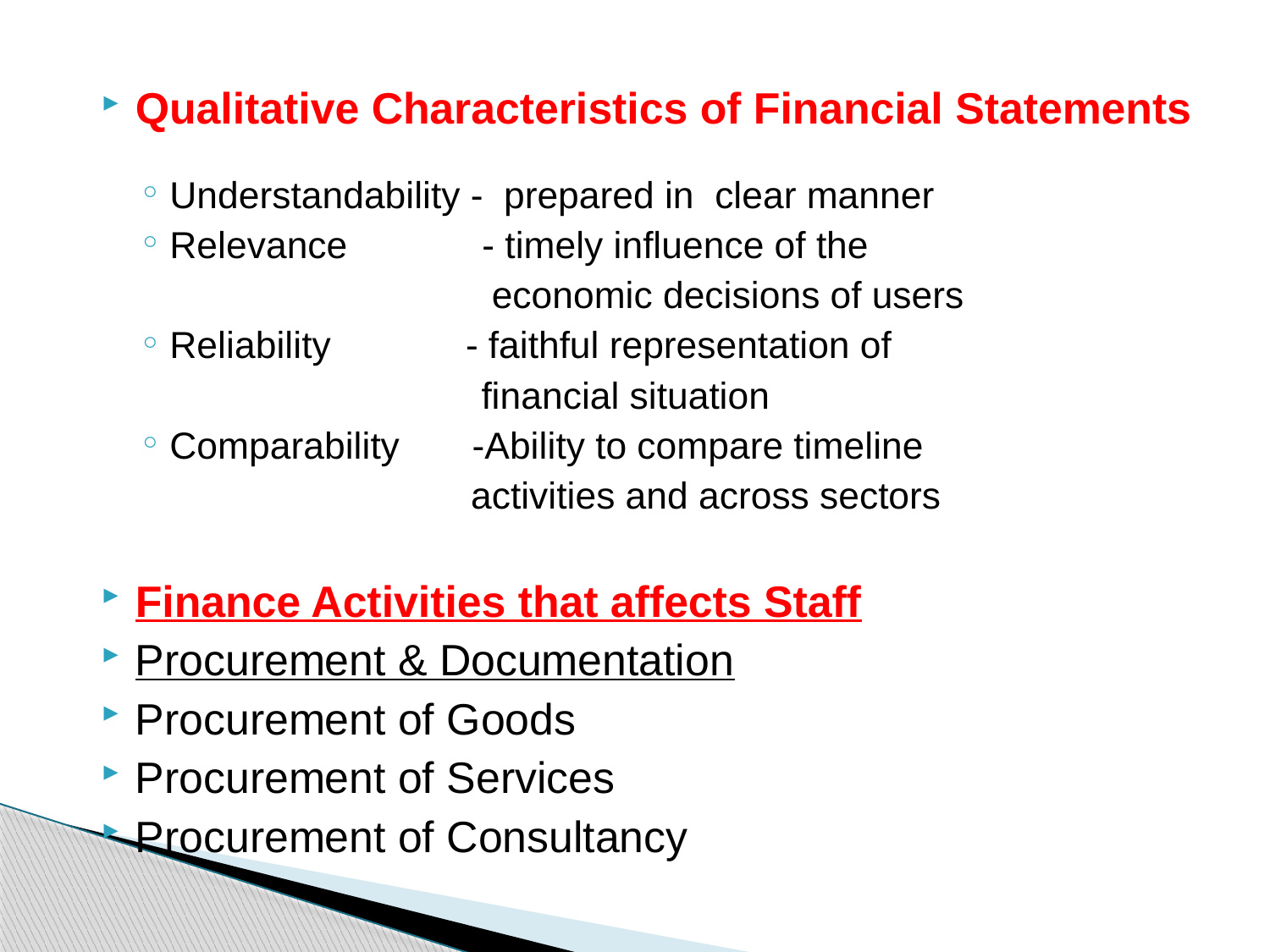

Qualitative Characteristics of Financial Statements

Understandability -  prepared in  clear manner
Relevance             - timely influence of the
                                  economic decisions of users
Reliability             - faithful representation of
                                 financial situation
Comparability       -Ability to compare timeline
                                activities and across sectors

Finance Activities that affects Staff
Procurement & Documentation
Procurement of Goods
Procurement of Services
Procurement of Consultancy